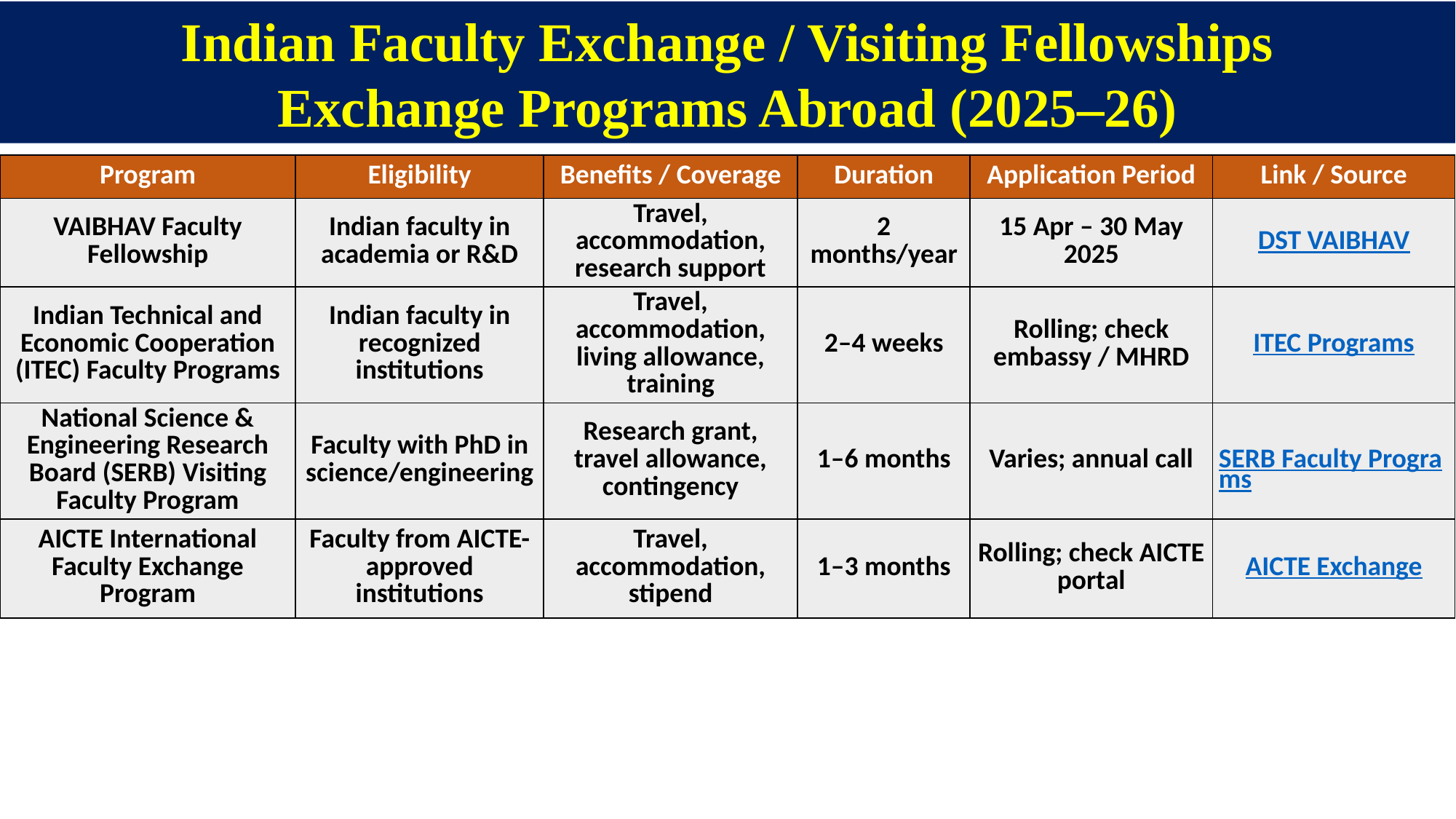

Indian Faculty Exchange / Visiting Fellowships
Exchange Programs Abroad (2025–26)
| Program | Eligibility | Benefits / Coverage | Duration | Application Period | Link / Source |
| --- | --- | --- | --- | --- | --- |
| VAIBHAV Faculty Fellowship | Indian faculty in academia or R&D | Travel, accommodation, research support | 2 months/year | 15 Apr – 30 May 2025 | DST VAIBHAV |
| Indian Technical and Economic Cooperation (ITEC) Faculty Programs | Indian faculty in recognized institutions | Travel, accommodation, living allowance, training | 2–4 weeks | Rolling; check embassy / MHRD | ITEC Programs |
| National Science & Engineering Research Board (SERB) Visiting Faculty Program | Faculty with PhD in science/engineering | Research grant, travel allowance, contingency | 1–6 months | Varies; annual call | SERB Faculty Programs |
| AICTE International Faculty Exchange Program | Faculty from AICTE-approved institutions | Travel, accommodation, stipend | 1–3 months | Rolling; check AICTE portal | AICTE Exchange |